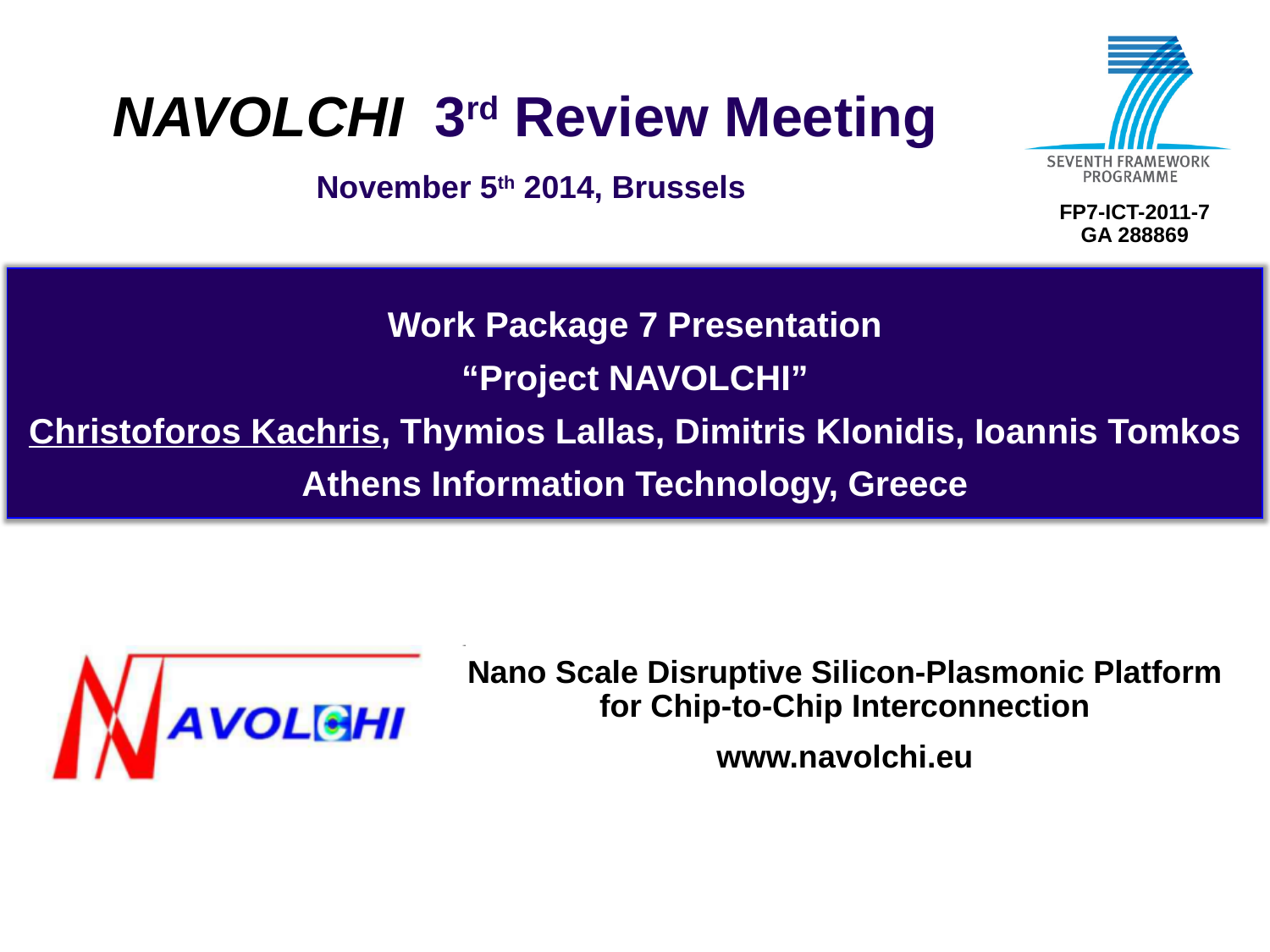

Work Package 7 Presentation
“Project NAVOLCHI”
Christoforos Kachris, Thymios Lallas, Dimitris Klonidis, Ioannis Tomkos
Athens Information Technology, Greece